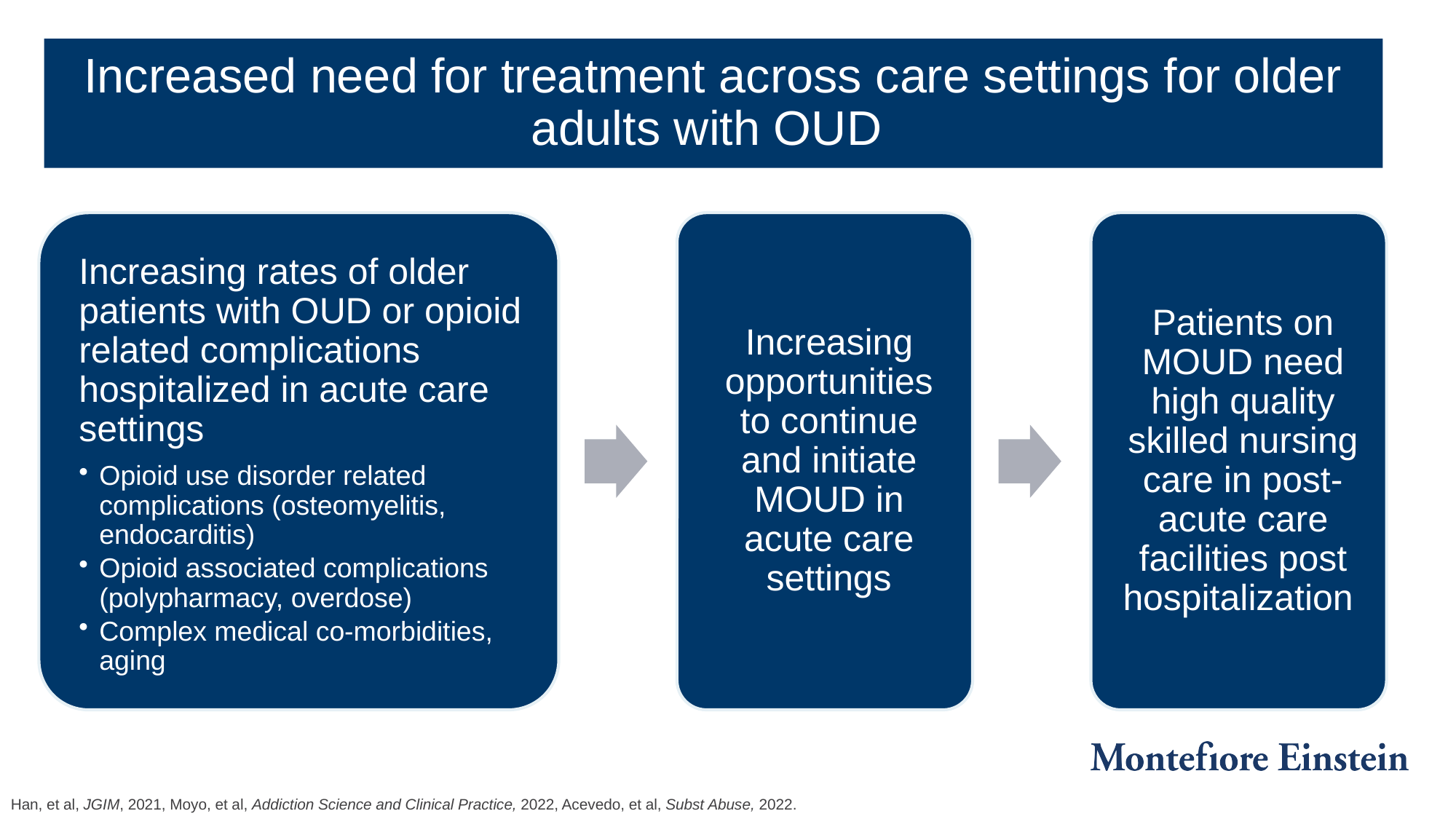

Increased need for treatment across care settings for older adults with OUD
Increasing rates of older patients with OUD or opioid related complications hospitalized in acute care settings
Opioid use disorder related complications (osteomyelitis, endocarditis)
Opioid associated complications (polypharmacy, overdose)
Complex medical co-morbidities, aging

Increasing opportunities to continue and initiate MOUD in acute care settings

Patients on MOUD need high quality skilled nursing care in post-acute care facilities post hospitalization
Han, et al, JGIM, 2021, Moyo, et al, Addiction Science and Clinical Practice, 2022, Acevedo, et al, Subst Abuse, 2022.